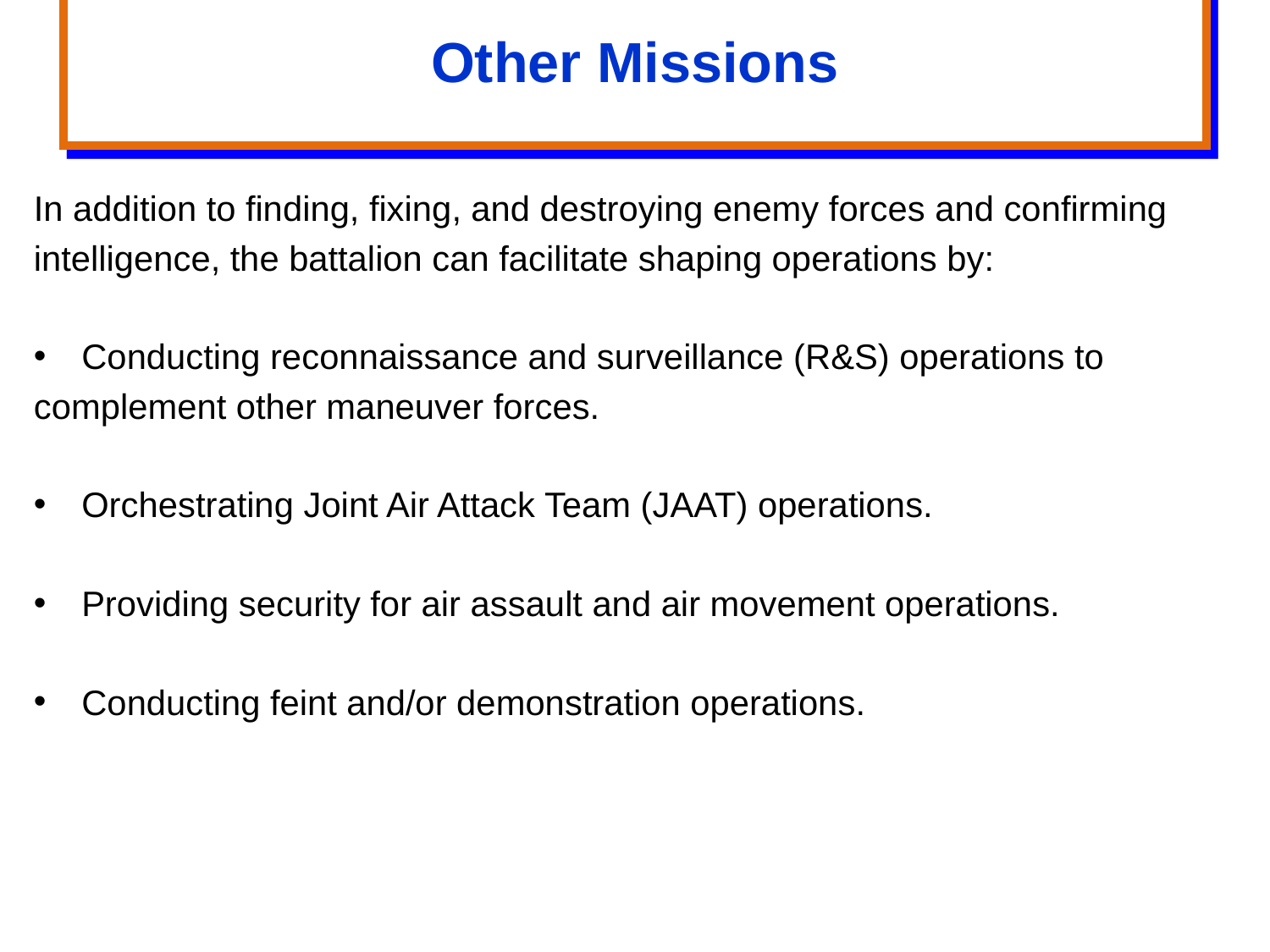

# Other Missions
In addition to finding, fixing, and destroying enemy forces and confirming
intelligence, the battalion can facilitate shaping operations by:

Conducting reconnaissance and surveillance (R&S) operations to
complement other maneuver forces.

Orchestrating Joint Air Attack Team (JAAT) operations.

Providing security for air assault and air movement operations.

Conducting feint and/or demonstration operations.